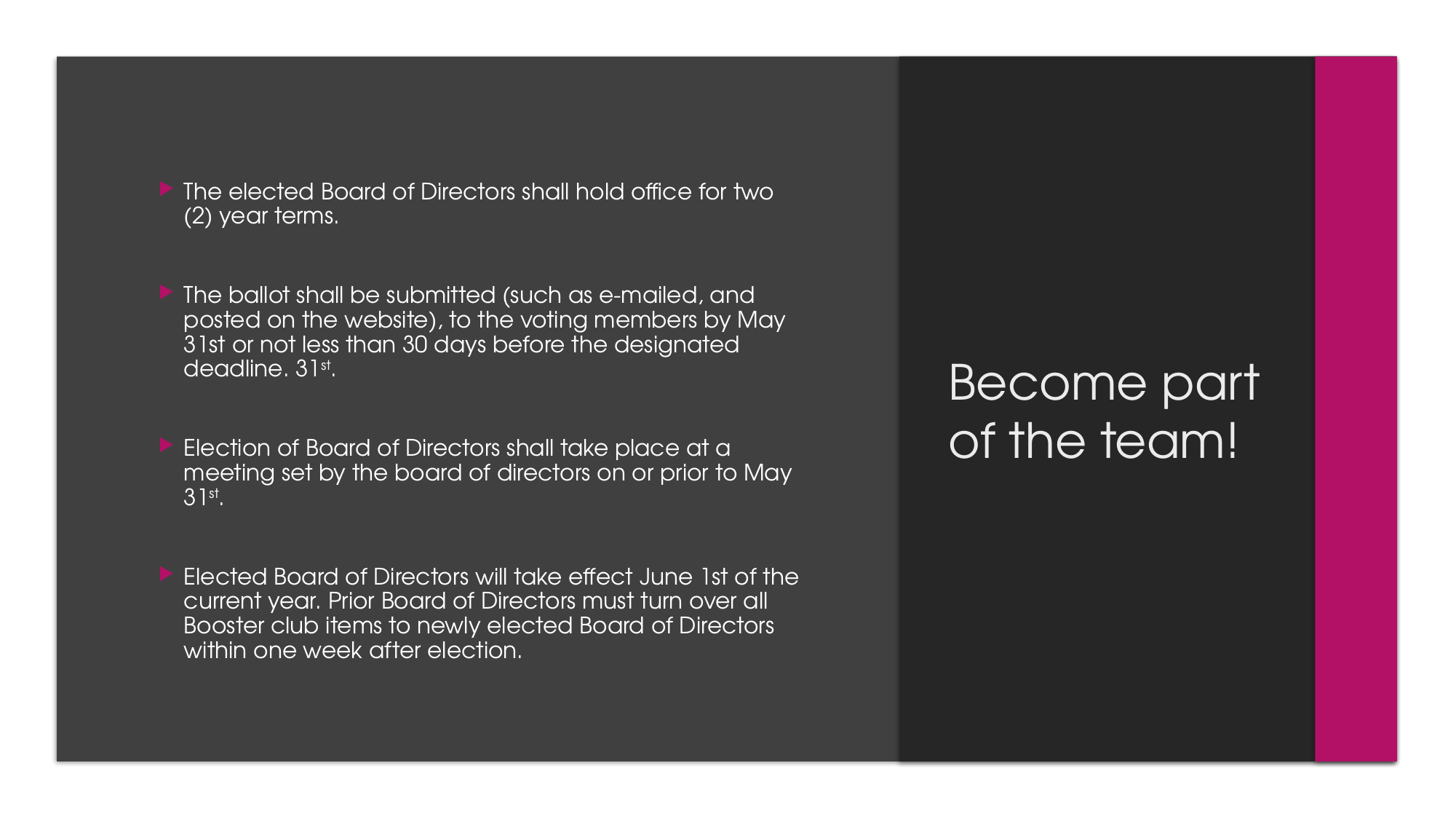

# Become part of the team!
The elected Board of Directors shall hold office for two (2) year terms.

The ballot shall be submitted (such as e-mailed, and posted on the website), to the voting members by May 31st or not less than 30 days before the designated deadline. 31st.

Election of Board of Directors shall take place at a meeting set by the board of directors on or prior to May 31st.

Elected Board of Directors will take effect June 1st of the current year. Prior Board of Directors must turn over all Booster club items to newly elected Board of Directors within one week after election.